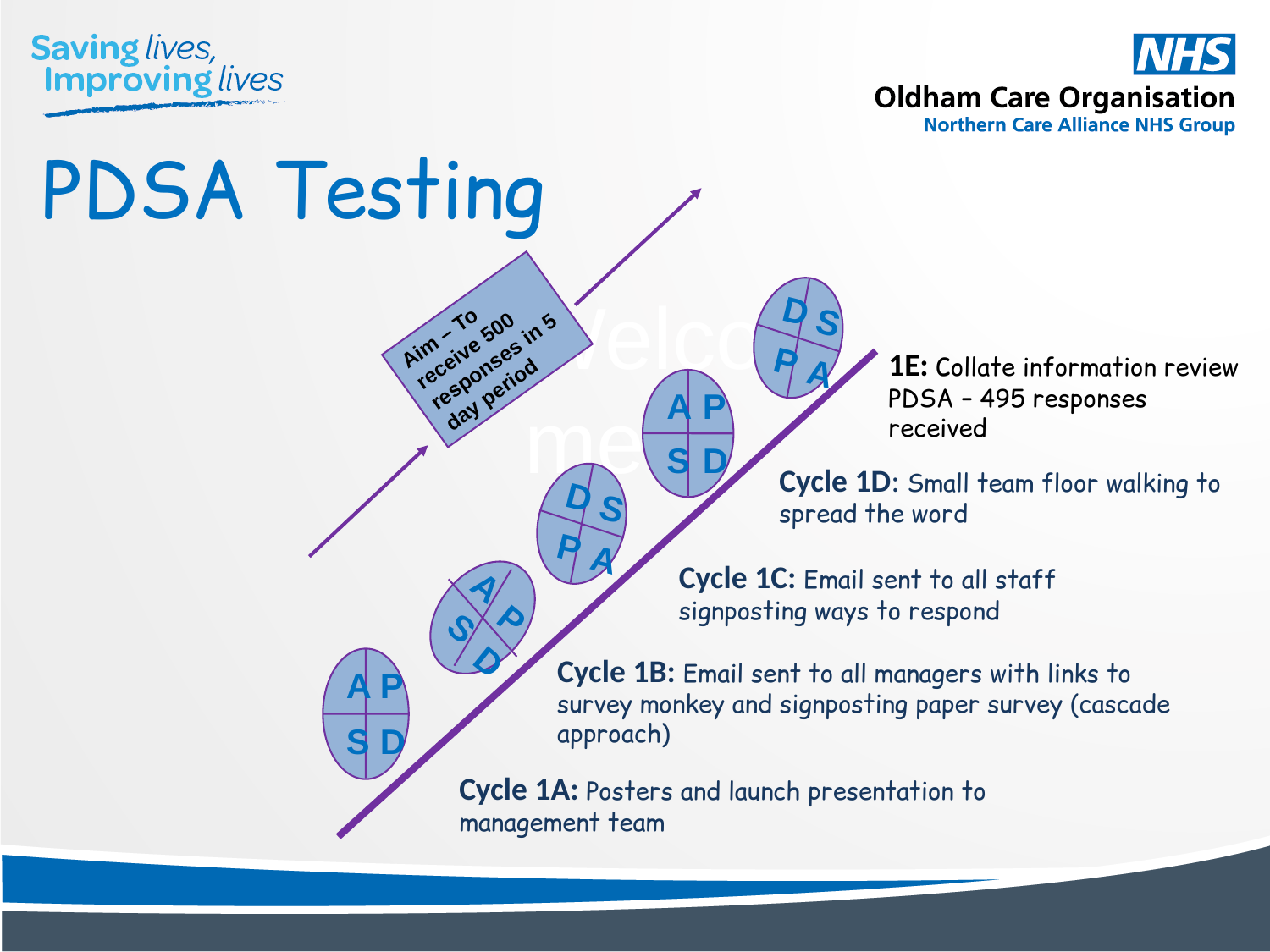

PDSA Testing

D
S
P
A
Aim – To receive 500 responses in 5 day period

A
P
S
D

D
S
P
A
A

P
S
D

A
P
S
D
Welcome
1E: Collate information review PDSA – 495 responses received
Cycle 1D: Small team floor walking to spread the word
Cycle 1C: Email sent to all staff signposting ways to respond
Cycle 1B: Email sent to all managers with links to survey monkey and signposting paper survey (cascade approach)

Cycle 1A: Posters and launch presentation to management team